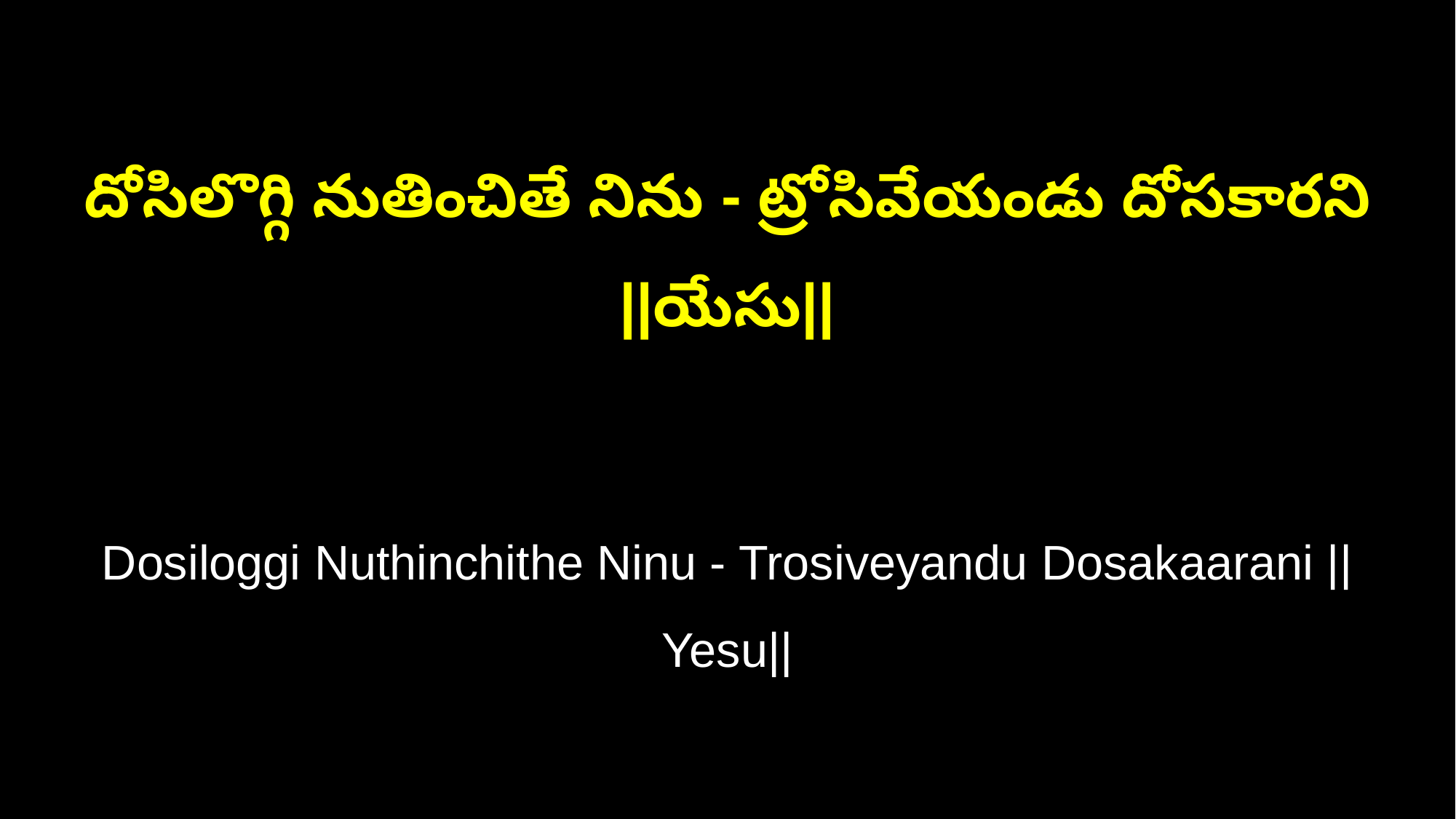

దోసిలొగ్గి నుతించితే నిను - ట్రోసివేయండు దోసకారని ||యేసు||
Dosiloggi Nuthinchithe Ninu - Trosiveyandu Dosakaarani ||Yesu||